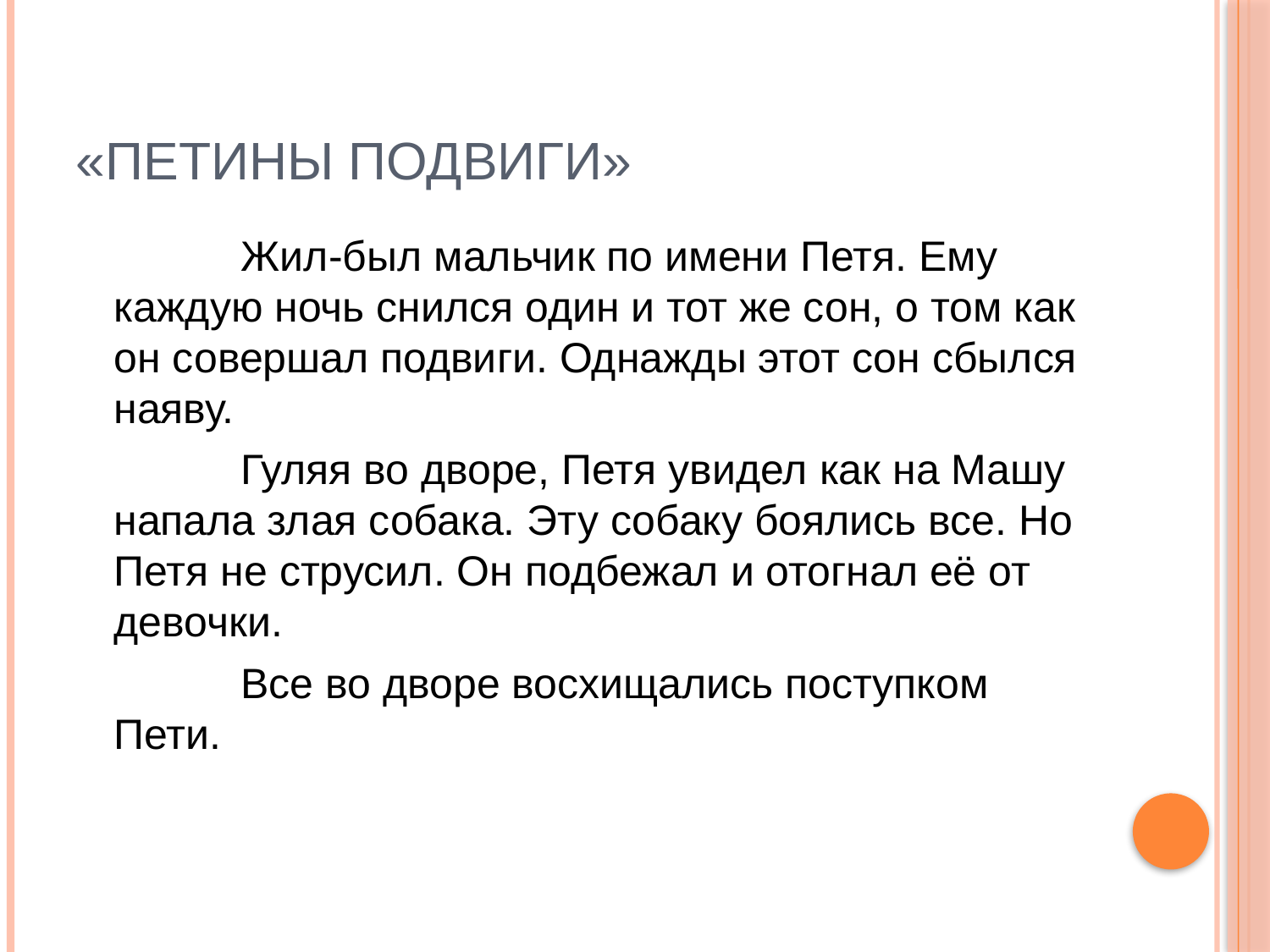

# «Петины подвиги»
		Жил-был мальчик по имени Петя. Ему каждую ночь снился один и тот же сон, о том как он совершал подвиги. Однажды этот сон сбылся наяву.
		Гуляя во дворе, Петя увидел как на Машу напала злая собака. Эту собаку боялись все. Но Петя не струсил. Он подбежал и отогнал её от девочки.
		Все во дворе восхищались поступком Пети.